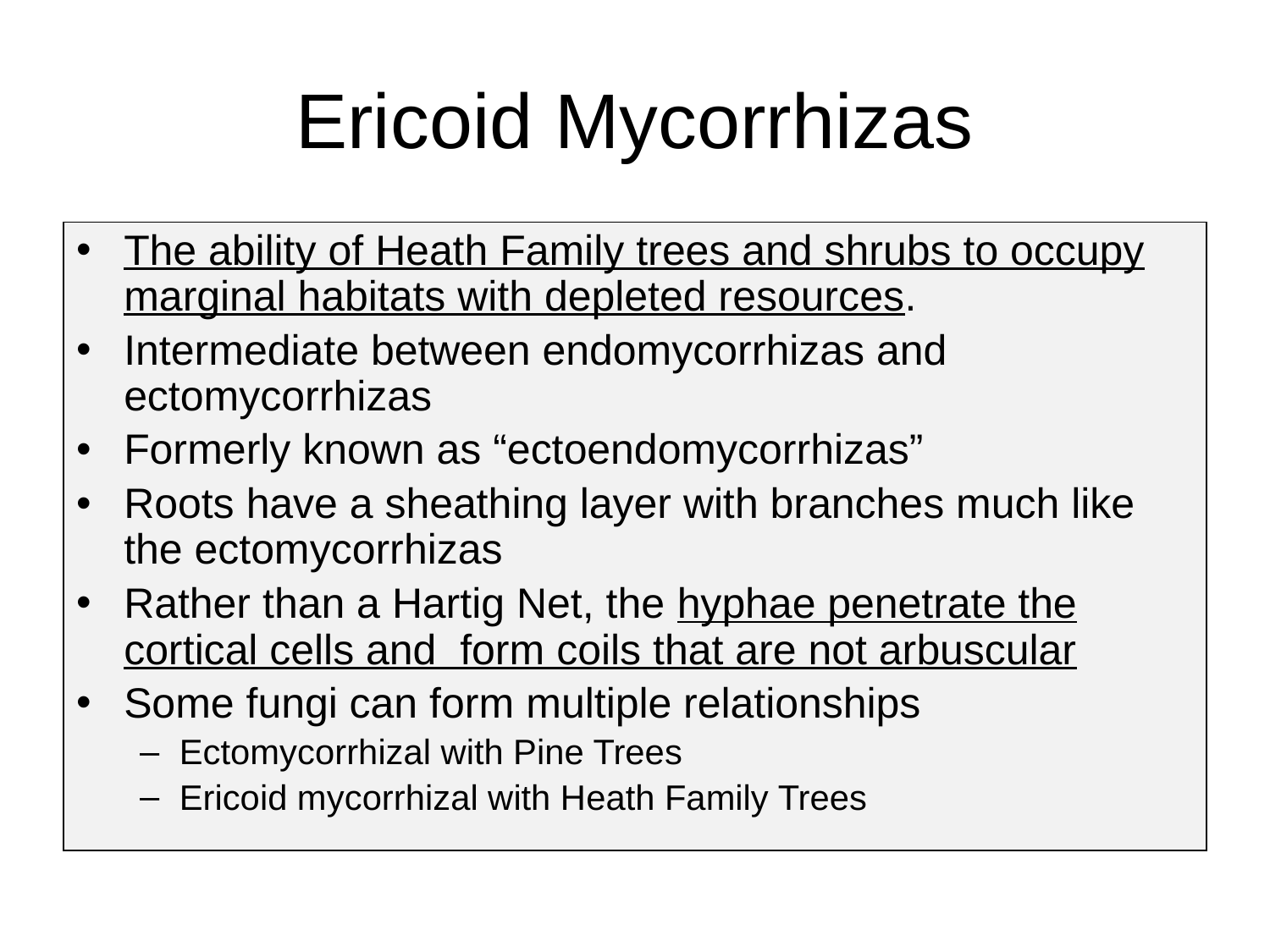

# Ericoid Mycorrhizas
The ability of Heath Family trees and shrubs to occupy marginal habitats with depleted resources.
Intermediate between endomycorrhizas and ectomycorrhizas
Formerly known as “ectoendomycorrhizas”
Roots have a sheathing layer with branches much like the ectomycorrhizas
Rather than a Hartig Net, the hyphae penetrate the cortical cells and  form coils that are not arbuscular
Some fungi can form multiple relationships
Ectomycorrhizal with Pine Trees
Ericoid mycorrhizal with Heath Family Trees